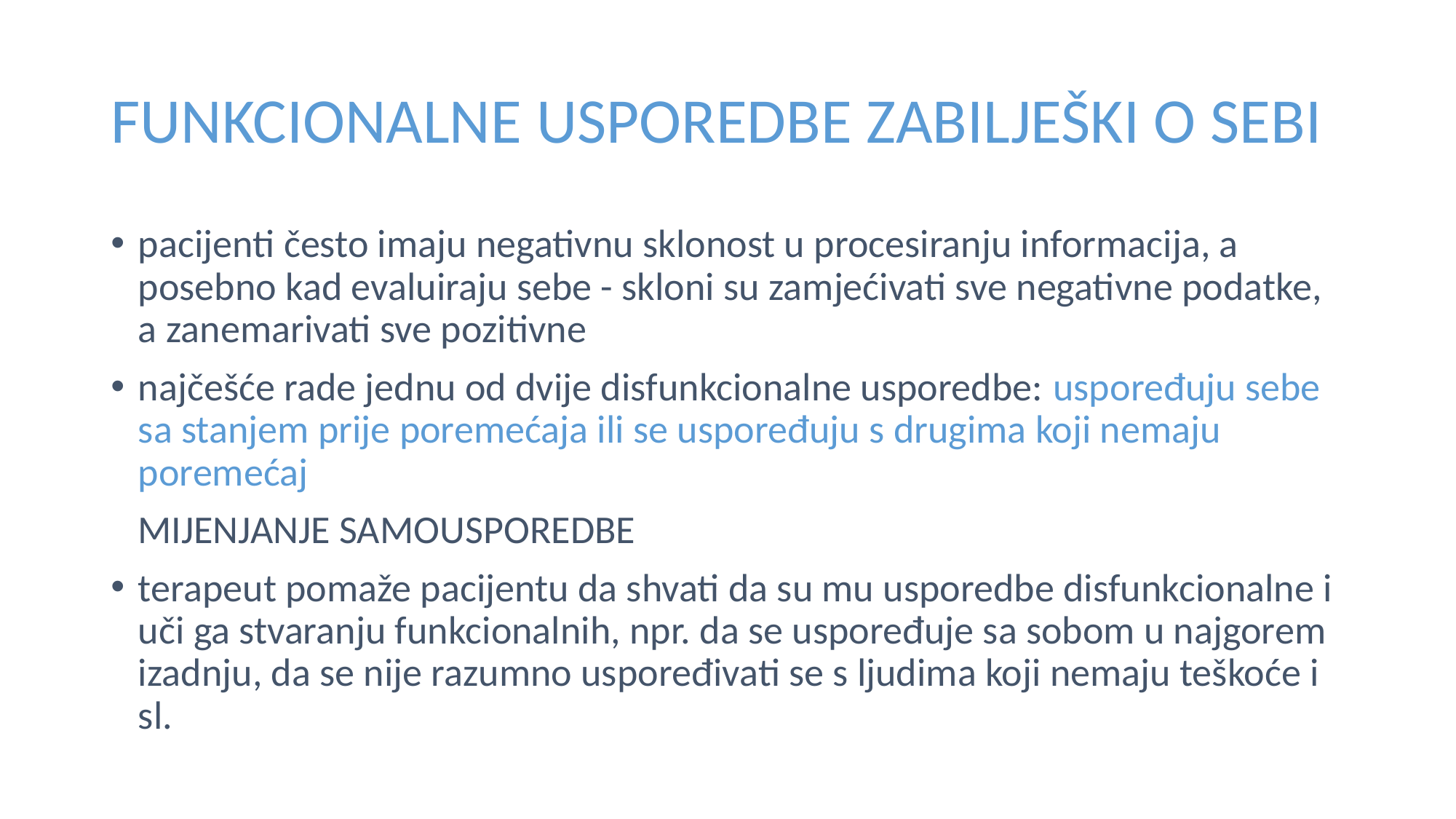

# FUNKCIONALNE USPOREDBE ZABILJEŠKI O SEBI
pacijenti često imaju negativnu sklonost u procesiranju informacija, a posebno kad evaluiraju sebe - skloni su zamjećivati sve negativne podatke, a zanemarivati sve pozitivne
najčešće rade jednu od dvije disfunkcionalne usporedbe: uspoređuju sebe sa stanjem prije poremećaja ili se uspoređuju s drugima koji nemaju poremećaj
   MIJENJANJE SAMOUSPOREDBE
terapeut pomaže pacijentu da shvati da su mu usporedbe disfunkcionalne i uči ga stvaranju funkcionalnih, npr. da se uspoređuje sa sobom u najgorem izadnju, da se nije razumno uspoređivati se s ljudima koji nemaju teškoće i sl.